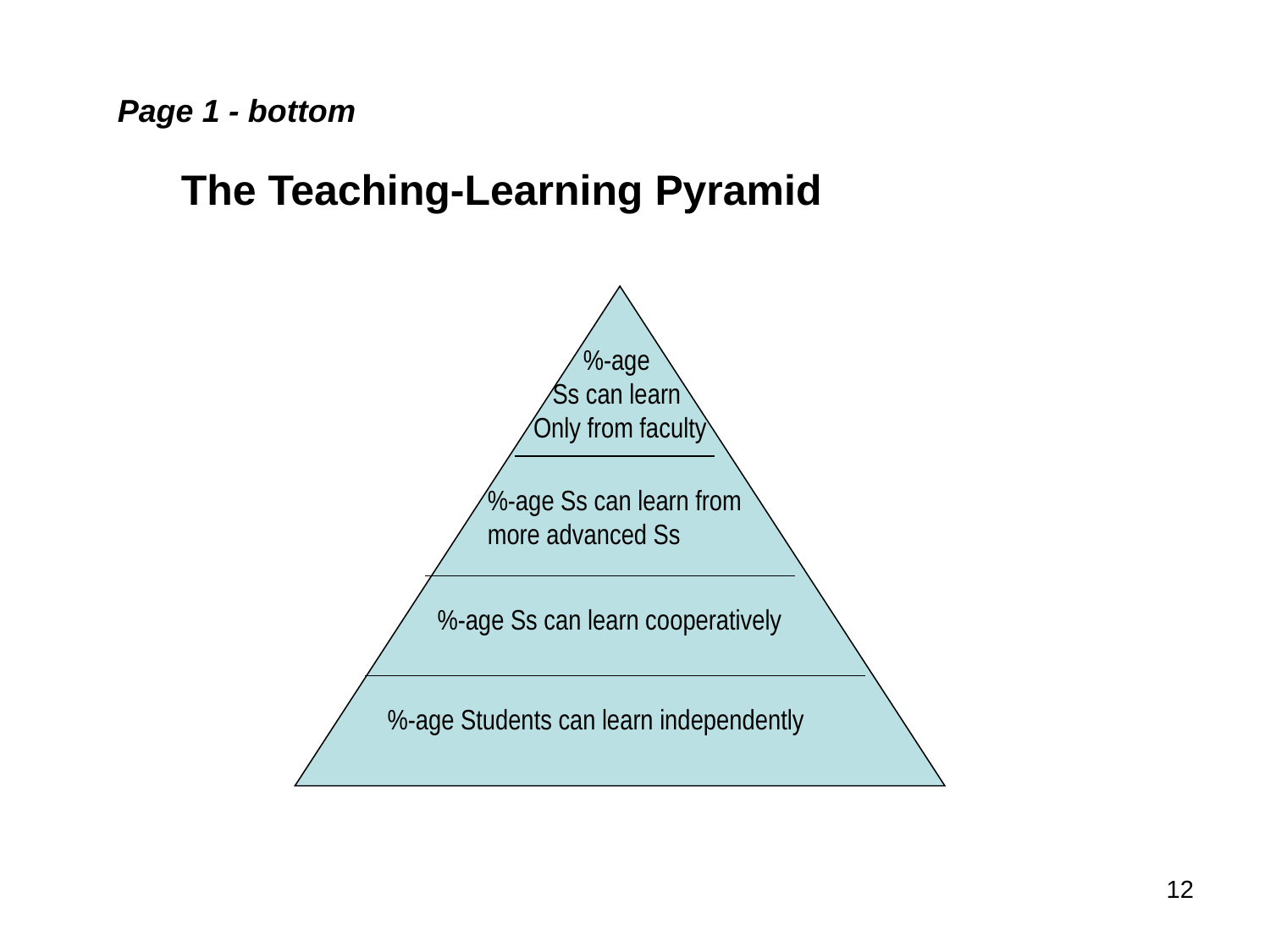

Page 1 - bottom
The Teaching-Learning Pyramid

%-age
Ss can learn
Only from faculty
%-age Ss can learn from more advanced Ss
%-age Ss can learn cooperatively
%-age Students can learn independently
12